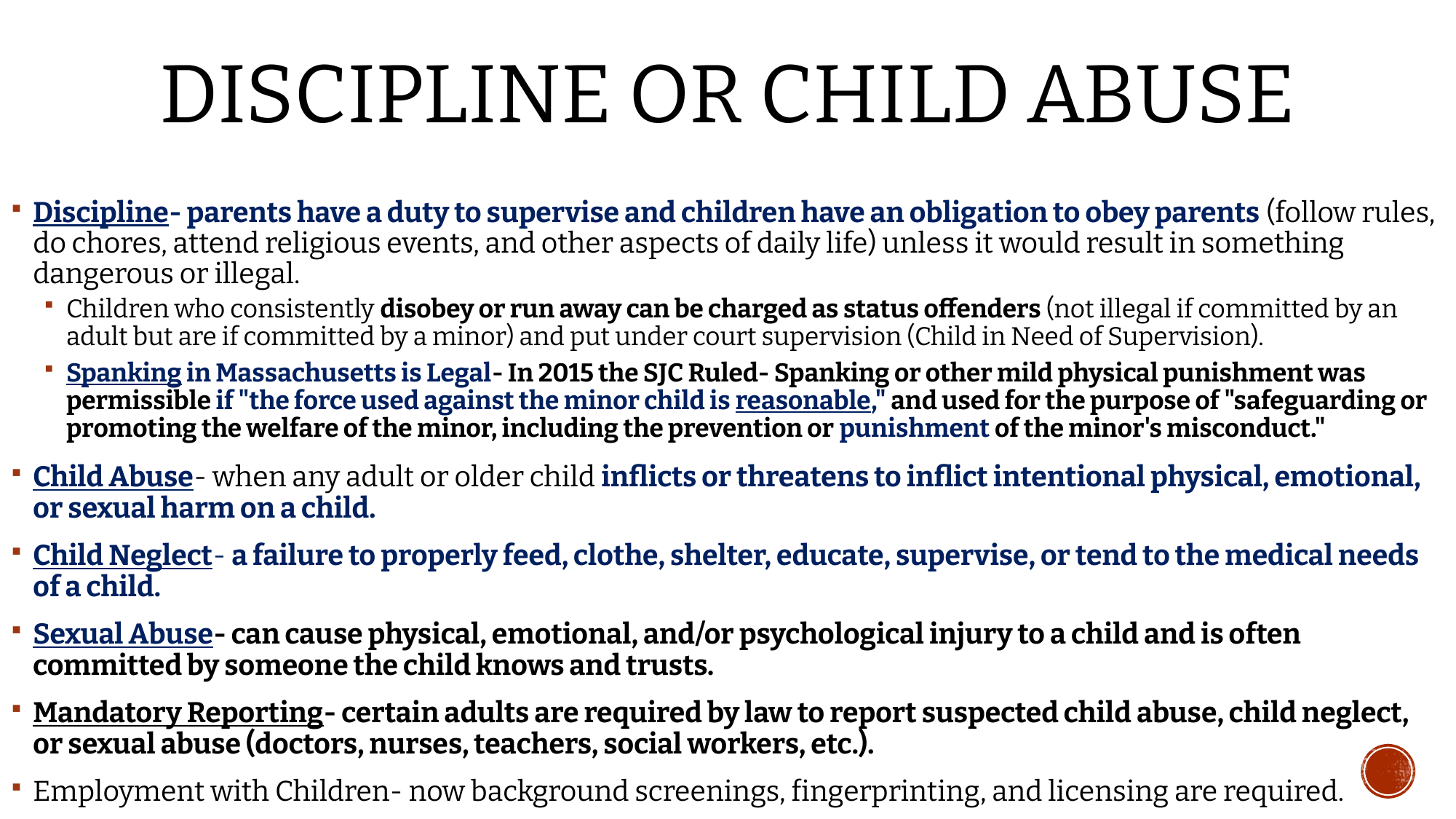

# Discipline or Child Abuse
Discipline- parents have a duty to supervise and children have an obligation to obey parents (follow rules, do chores, attend religious events, and other aspects of daily life) unless it would result in something dangerous or illegal.
Children who consistently disobey or run away can be charged as status offenders (not illegal if committed by an adult but are if committed by a minor) and put under court supervision (Child in Need of Supervision).
Spanking in Massachusetts is Legal- In 2015 the SJC Ruled- Spanking or other mild physical punishment was permissible if "the force used against the minor child is reasonable," and used for the purpose of "safeguarding or promoting the welfare of the minor, including the prevention or punishment of the minor's misconduct."
Child Abuse- when any adult or older child inflicts or threatens to inflict intentional physical, emotional, or sexual harm on a child.
Child Neglect- a failure to properly feed, clothe, shelter, educate, supervise, or tend to the medical needs of a child.
Sexual Abuse- can cause physical, emotional, and/or psychological injury to a child and is often committed by someone the child knows and trusts.
Mandatory Reporting- certain adults are required by law to report suspected child abuse, child neglect, or sexual abuse (doctors, nurses, teachers, social workers, etc.).
Employment with Children- now background screenings, fingerprinting, and licensing are required.